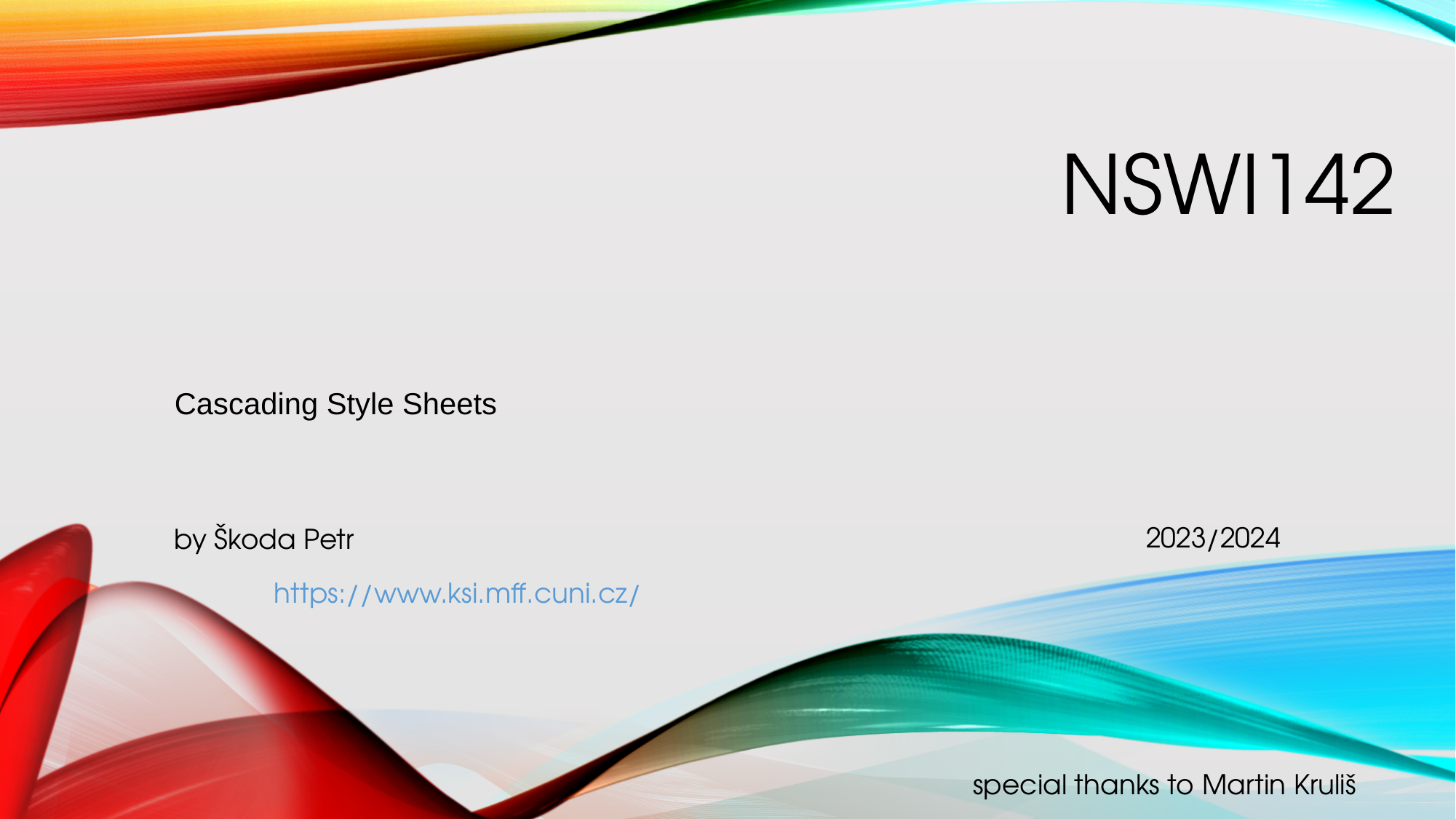

# NSWI142
Cascading Style Sheets
2023/2024
by Škoda Petr
special thanks to Martin Kruliš